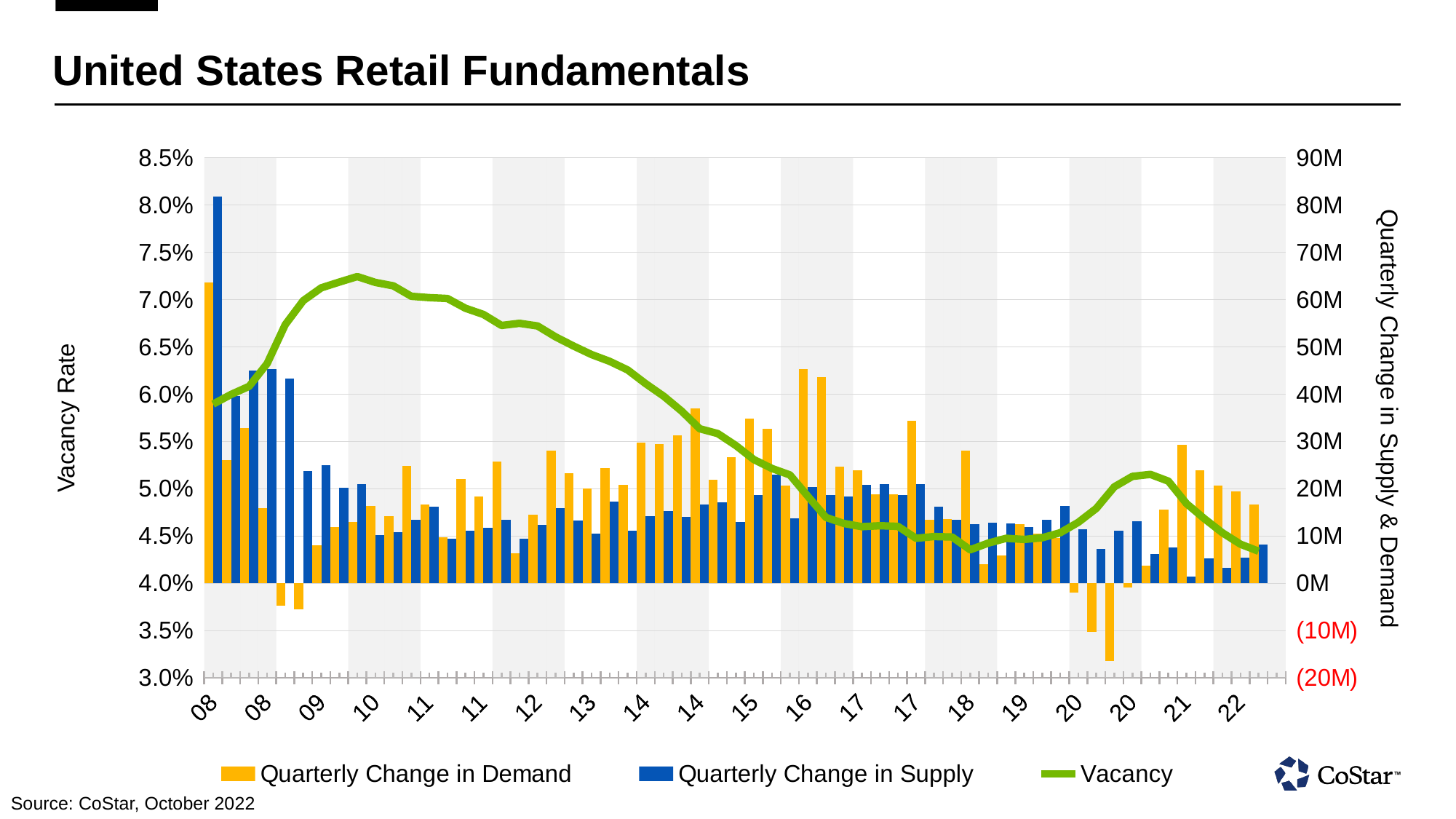

### Chart

| Category | Zebra | Quarterly Change in Demand | Quarterly Change in Supply | Vacancy |
|---|---|---|---|---|
| 39538 | 0.3 | 63663372.0 | 81815908.0 | 0.0589364655315876 |
| 39629 | 0.3 | 25997932.0 | 39511767.0 | 0.0599617287516594 |
| 39721 | 0.3 | 32745880.0 | 45042325.0 | 0.0608181469142437 |
| 39813 | 0.3 | 15936441.0 | 45296917.0 | 0.0632316544651985 |
| 39903 | 0.0 | -4784442.0 | 43279406.0 | 0.0673272237181664 |
| 39994 | 0.0 | -5469695.0 | 23690813.0 | 0.0698719397187233 |
| 40086 | 0.0 | 8013649.0 | 24888825.0 | 0.0712349787354469 |
| 40178 | 0.0 | 11928715.0 | 20115667.0 | 0.0718428716063499 |
| 40268 | 0.3 | 13018692.0 | 20986076.0 | 0.0724232122302055 |
| 40359 | 0.3 | 16309479.0 | 10160399.0 | 0.0718063488602638 |
| 40451 | 0.3 | 14132918.0 | 10753908.0 | 0.0714416950941086 |
| 40543 | 0.3 | 24733004.0 | 13341087.0 | 0.0703360810875893 |
| 40633 | 0.0 | 16571320.0 | 16137023.0 | 0.070198081433773 |
| 40724 | 0.0 | 9770595.0 | 9380080.0 | 0.0701045542955399 |
| 40816 | 0.0 | 21959132.0 | 11137455.0 | 0.0690735951066017 |
| 40908 | 0.0 | 18282806.0 | 11743755.0 | 0.0684170573949814 |
| 40999 | 0.3 | 25670620.0 | 13360915.0 | 0.0672563761472702 |
| 41090 | 0.3 | 6318432.0 | 9458617.0 | 0.0674844831228256 |
| 41182 | 0.3 | 14498270.0 | 12262369.0 | 0.0672011598944664 |
| 41274 | 0.3 | 27986396.0 | 15894516.0 | 0.0660467818379402 |
| 41364 | 0.0 | 23176756.0 | 13259926.0 | 0.0650801435112953 |
| 41455 | 0.0 | 20071568.0 | 10408834.0 | 0.0641730651259422 |
| 41547 | 0.0 | 24331904.0 | 17265693.0 | 0.0634594559669495 |
| 41639 | 0.0 | 20757100.0 | 11164061.0 | 0.0625510960817337 |
| 41729 | 0.3 | 29721292.0 | 14108786.0 | 0.0610962100327015 |
| 41820 | 0.3 | 29400324.0 | 15241917.0 | 0.0597736351191998 |
| 41912 | 0.3 | 31253372.0 | 14007238.0 | 0.0581881739199162 |
| 42004 | 0.3 | 37007352.0 | 16687364.0 | 0.0563250705599785 |
| 42094 | 0.0 | 21842762.0 | 17085288.0 | 0.0558165088295937 |
| 42185 | 0.0 | 26639618.0 | 12960810.0 | 0.0545602738857269 |
| 42277 | 0.0 | 34805760.0 | 18666441.0 | 0.0530662685632706 |
| 42369 | 0.0 | 32702952.0 | 22894373.0 | 0.0521314330399036 |
| 42460 | 0.3 | 20676672.0 | 13648168.0 | 0.0514464937150478 |
| 42551 | 0.3 | 45359780.0 | 20285273.0 | 0.0491799861192703 |
| 42643 | 0.3 | 43634768.0 | 18698541.0 | 0.0469499751925468 |
| 42735 | 0.3 | 24713888.0 | 18278537.0 | 0.0463144965469837 |
| 42825 | 0.0 | 23805188.0 | 20826695.0 | 0.0459702201187611 |
| 42916 | 0.0 | 18837816.0 | 20892433.0 | 0.0460771769285202 |
| 43008 | 0.0 | 18826440.0 | 18603063.0 | 0.0460043102502823 |
| 43100 | 0.0 | 34378112.0 | 20915270.0 | 0.0447435937821865 |
| 43190 | 0.3 | 13361199.0 | 16217198.0 | 0.0449310392141342 |
| 43281 | 0.3 | 13548864.0 | 13349270.0 | 0.0448805801570416 |
| 43373 | 0.3 | 28002636.0 | 12543351.0 | 0.0435315258800983 |
| 43465 | 0.3 | 3976661.0 | 12823241.0 | 0.04423688352108 |
| 43555 | 0.0 | 5828958.0 | 12572964.0 | 0.0447426699101925 |
| 43646 | 0.0 | 12484920.0 | 11788697.0 | 0.0446261316537857 |
| 43738 | 0.0 | 10488860.0 | 13378017.0 | 0.0448049269616604 |
| 43830 | 0.0 | 9605670.0 | 16307242.0 | 0.0453344509005547 |
| 43921 | 0.3 | -2050910.0 | 11332652.0 | 0.0464355498552322 |
| 44012 | 0.3 | -10375971.0 | 7236818.0 | 0.0479047037661076 |
| 44104 | 0.3 | -16399385.0 | 11086759.0 | 0.0501920096576214 |
| 44196 | 0.3 | -872934.0 | 13102094.0 | 0.0512895807623863 |
| 44286 | 0.0 | 3664640.0 | 6184044.0 | 0.0515044294297695 |
| 44377 | 0.0 | 15500069.0 | 7476043.0 | 0.0507838390767574 |
| 44469 | 0.0 | 29303576.0 | 1395116.0 | 0.048416655510664 |
| 44561 | 0.0 | 23943496.0 | 5233423.0 | 0.0468064062297344 |
| 44651 | 0.3 | 20632800.0 | 3177694.0 | 0.0453204661607742 |
| 44742 | 0.3 | 19375950.0 | 5322292.0 | 0.0441171489655972 |
| 44834 | 0.3 | 16589874.0 | 8214471.0 | 0.0433823354542255 |
| 44926 | 0.3 | None | None | None |
# United States Retail Fundamentals
Vacancy Rate
Quarterly Change in Supply & Demand
Source: CoStar, October 2022